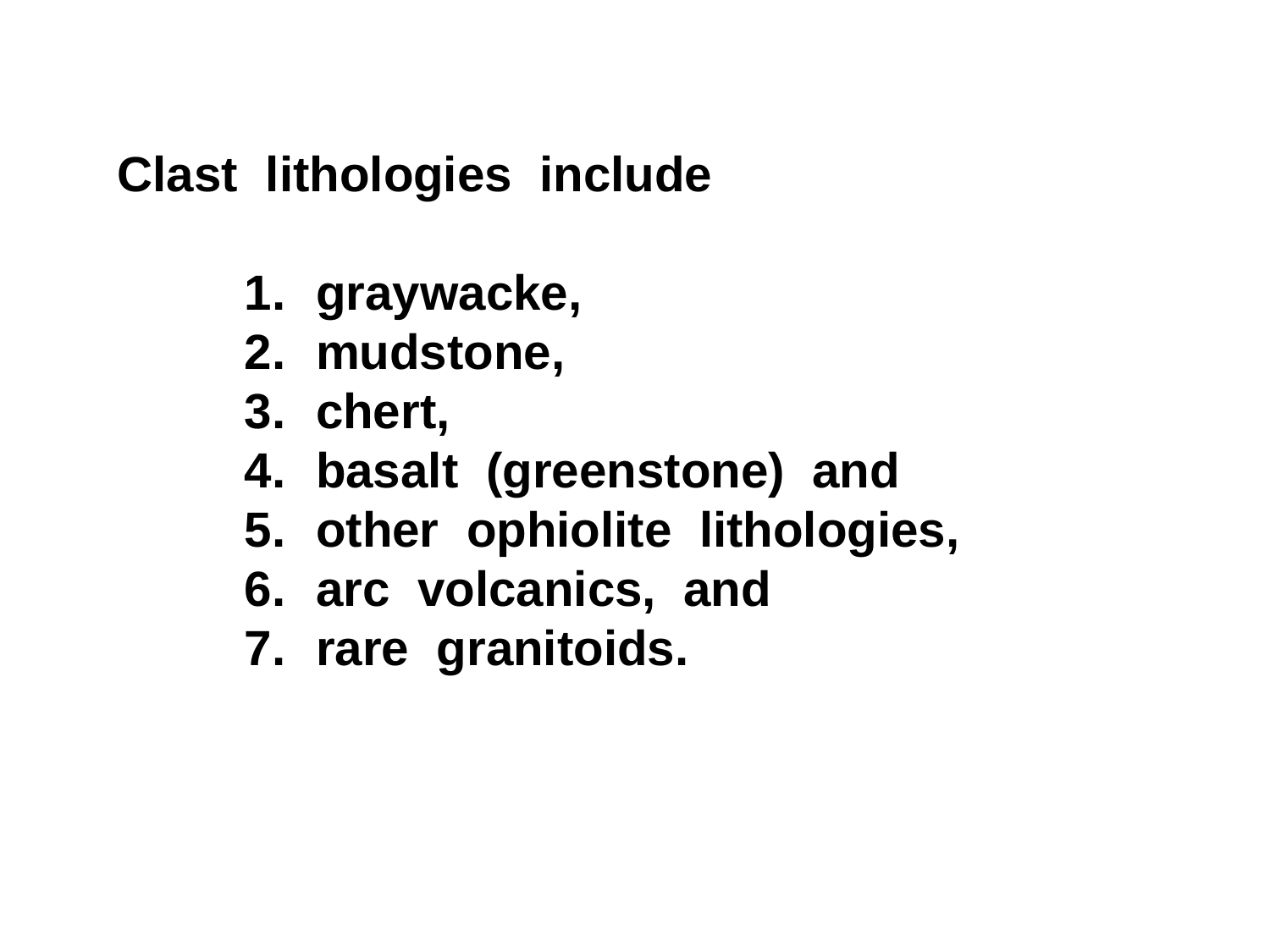

Clast  lithologies  include

graywacke,
mudstone,
chert,
basalt  (greenstone)  and
other  ophiolite  lithologies,
arc  volcanics,  and
rare  granitoids.